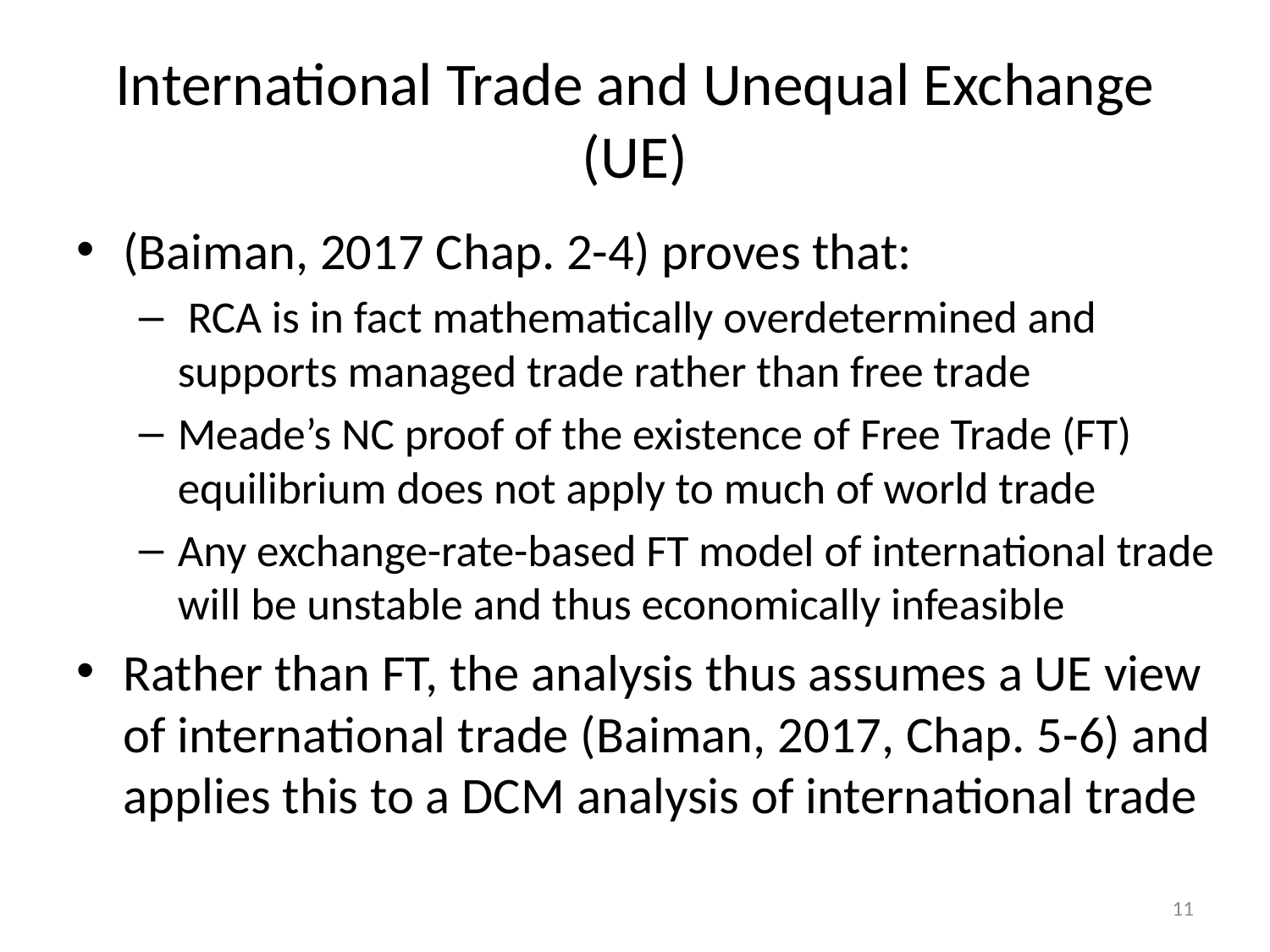

# International Trade and Unequal Exchange (UE)
(Baiman, 2017 Chap. 2-4) proves that:
 RCA is in fact mathematically overdetermined and supports managed trade rather than free trade
Meade’s NC proof of the existence of Free Trade (FT) equilibrium does not apply to much of world trade
Any exchange-rate-based FT model of international trade will be unstable and thus economically infeasible
Rather than FT, the analysis thus assumes a UE view of international trade (Baiman, 2017, Chap. 5-6) and applies this to a DCM analysis of international trade

11